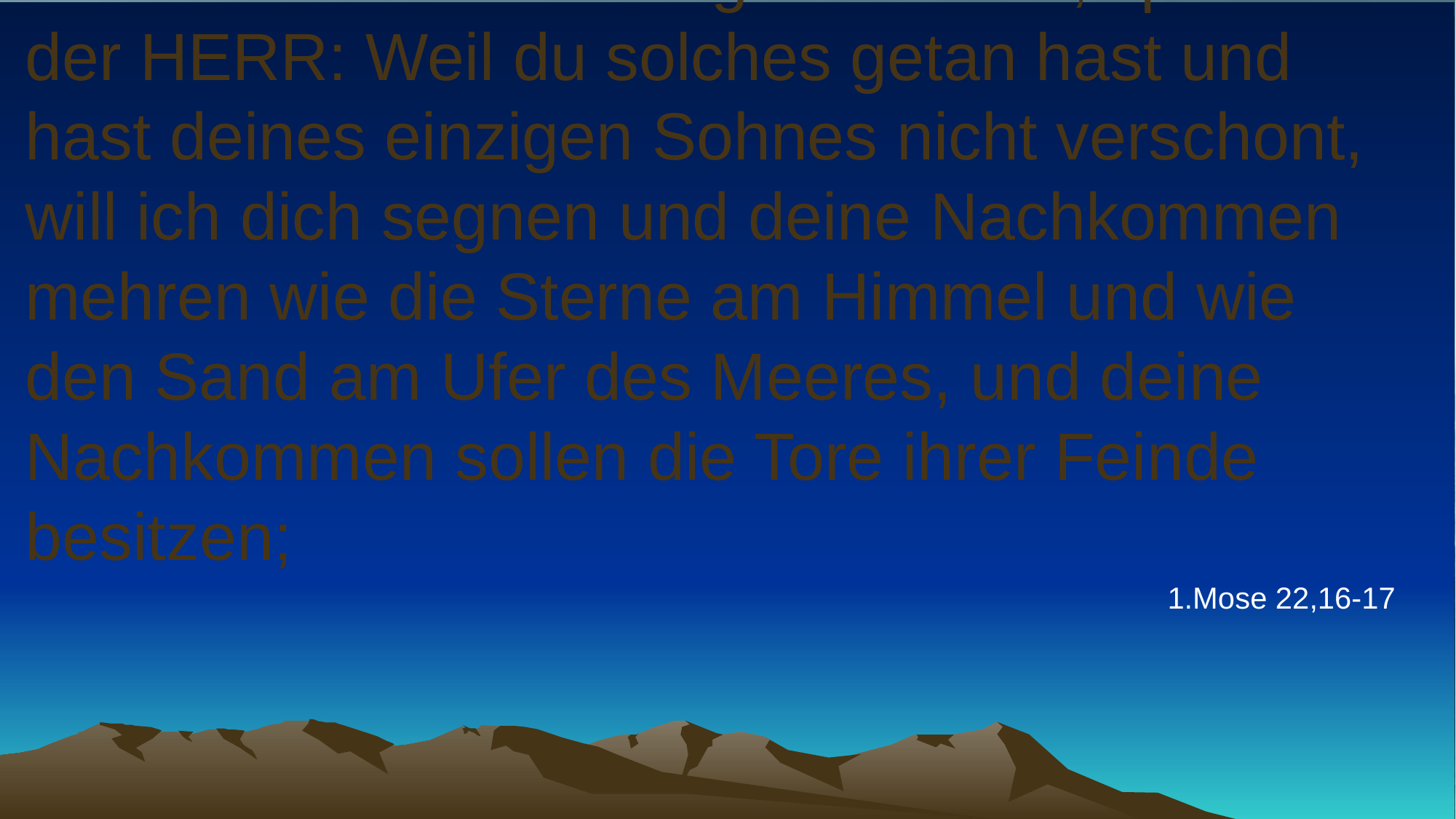

# Ich habe bei mir selbst geschworen, spricht der HERR: Weil du solches getan hast und hast deines einzigen Sohnes nicht verschont, will ich dich segnen und deine Nachkommen mehren wie die Sterne am Himmel und wie den Sand am Ufer des Meeres, und deine Nachkommen sollen die Tore ihrer Feinde besitzen;
1.Mose 22,16-17